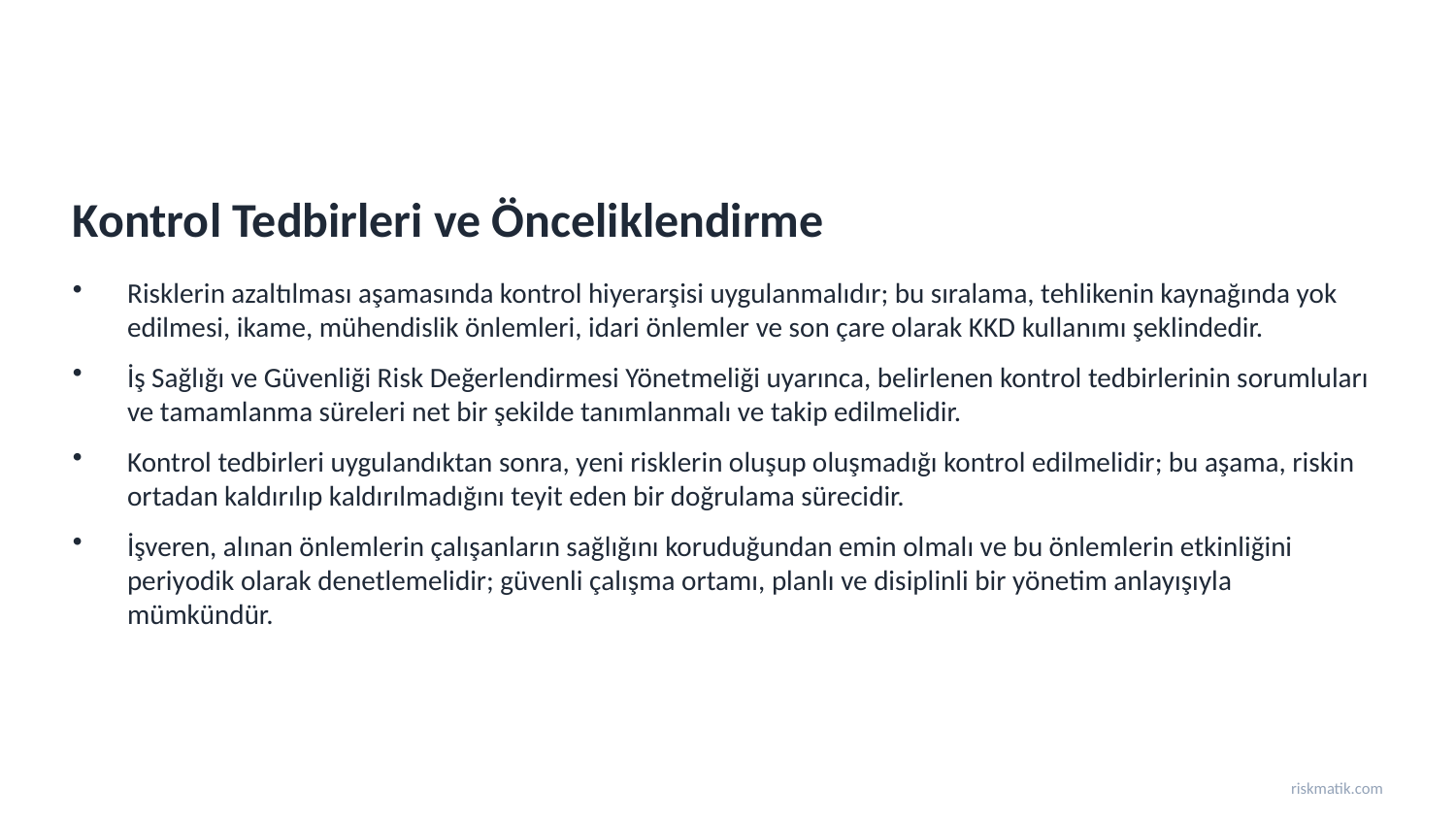

Kontrol Tedbirleri ve Önceliklendirme
Risklerin azaltılması aşamasında kontrol hiyerarşisi uygulanmalıdır; bu sıralama, tehlikenin kaynağında yok edilmesi, ikame, mühendislik önlemleri, idari önlemler ve son çare olarak KKD kullanımı şeklindedir.
İş Sağlığı ve Güvenliği Risk Değerlendirmesi Yönetmeliği uyarınca, belirlenen kontrol tedbirlerinin sorumluları ve tamamlanma süreleri net bir şekilde tanımlanmalı ve takip edilmelidir.
Kontrol tedbirleri uygulandıktan sonra, yeni risklerin oluşup oluşmadığı kontrol edilmelidir; bu aşama, riskin ortadan kaldırılıp kaldırılmadığını teyit eden bir doğrulama sürecidir.
İşveren, alınan önlemlerin çalışanların sağlığını koruduğundan emin olmalı ve bu önlemlerin etkinliğini periyodik olarak denetlemelidir; güvenli çalışma ortamı, planlı ve disiplinli bir yönetim anlayışıyla mümkündür.
riskmatik.com